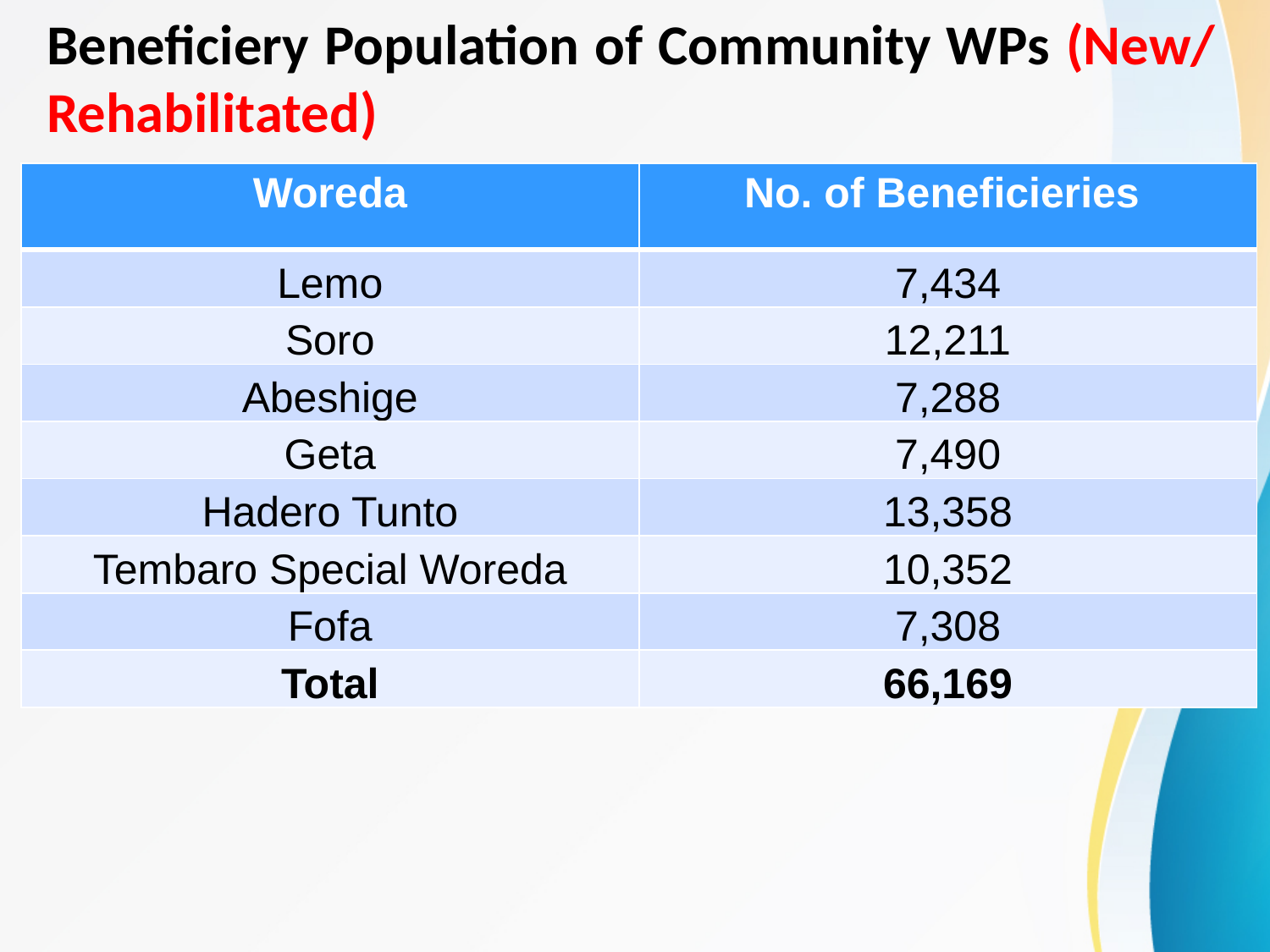

# Beneficiery Population of Community WPs (New/ Rehabilitated)
| Woreda | No. of Beneficieries |
| --- | --- |
| Lemo | 7,434 |
| Soro | 12,211 |
| Abeshige | 7,288 |
| Geta | 7,490 |
| Hadero Tunto | 13,358 |
| Tembaro Special Woreda | 10,352 |
| Fofa | 7,308 |
| Total | 66,169 |

16